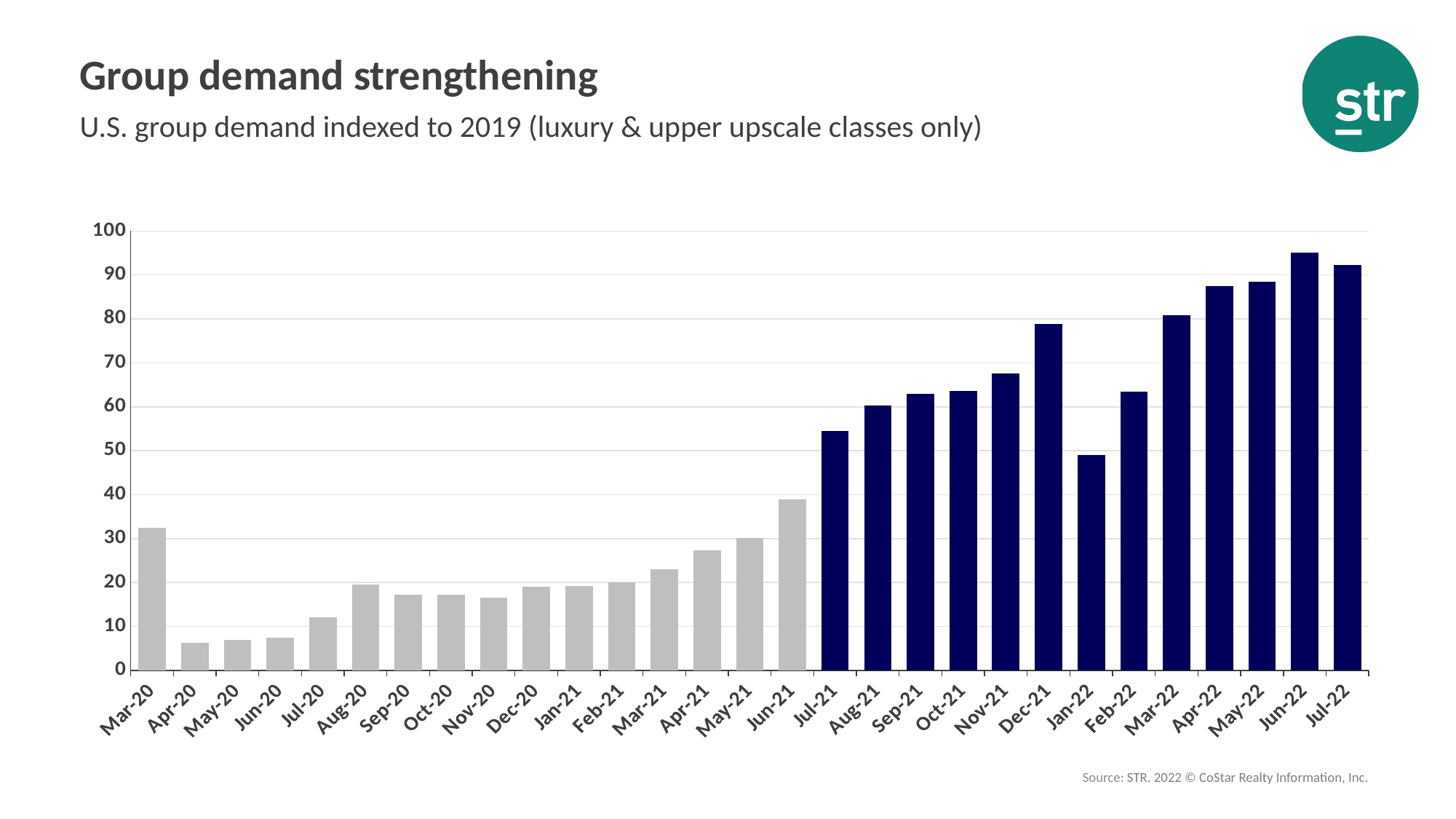

# Group demand strengthening
U.S. group demand indexed to 2019 (luxury & upper upscale classes only)

### Chart

| Category | Series 1 |
|---|---|
| 43891 | 32.331839724916016 |
| 43922 | 6.2109796375913175 |
| 43952 | 6.9260236947167275 |
| 43983 | 7.350526343152166 |
| 44013 | 12.02719008627572 |
| 44044 | 19.41059575149635 |
| 44075 | 17.106955270817302 |
| 44105 | 17.112874859774127 |
| 44136 | 16.472737806165007 |
| 44166 | 19.013537452883813 |
| 44197 | 19.144088518543814 |
| 44228 | 20.014067450134583 |
| 44256 | 23.016060854413315 |
| 44287 | 27.313061210639706 |
| 44317 | 29.989406552718528 |
| 44348 | 38.775765938947295 |
| 44378 | 54.363642890745645 |
| 44409 | 60.28128095766326 |
| 44440 | 62.869760128466766 |
| 44470 | 63.61201994968396 |
| 44501 | 67.54192361880756 |
| 44531 | 78.81157388756132 |
| 44562 | 48.87734444368554 |
| 44593 | 63.28961244540303 |
| 44621 | 80.68439963875555 |
| 44652 | 87.38201587640665 |
| 44682 | 88.43731492343836 |
| 44713 | 95.00164301919669 |
| 44743 | 92.17604544076059 |